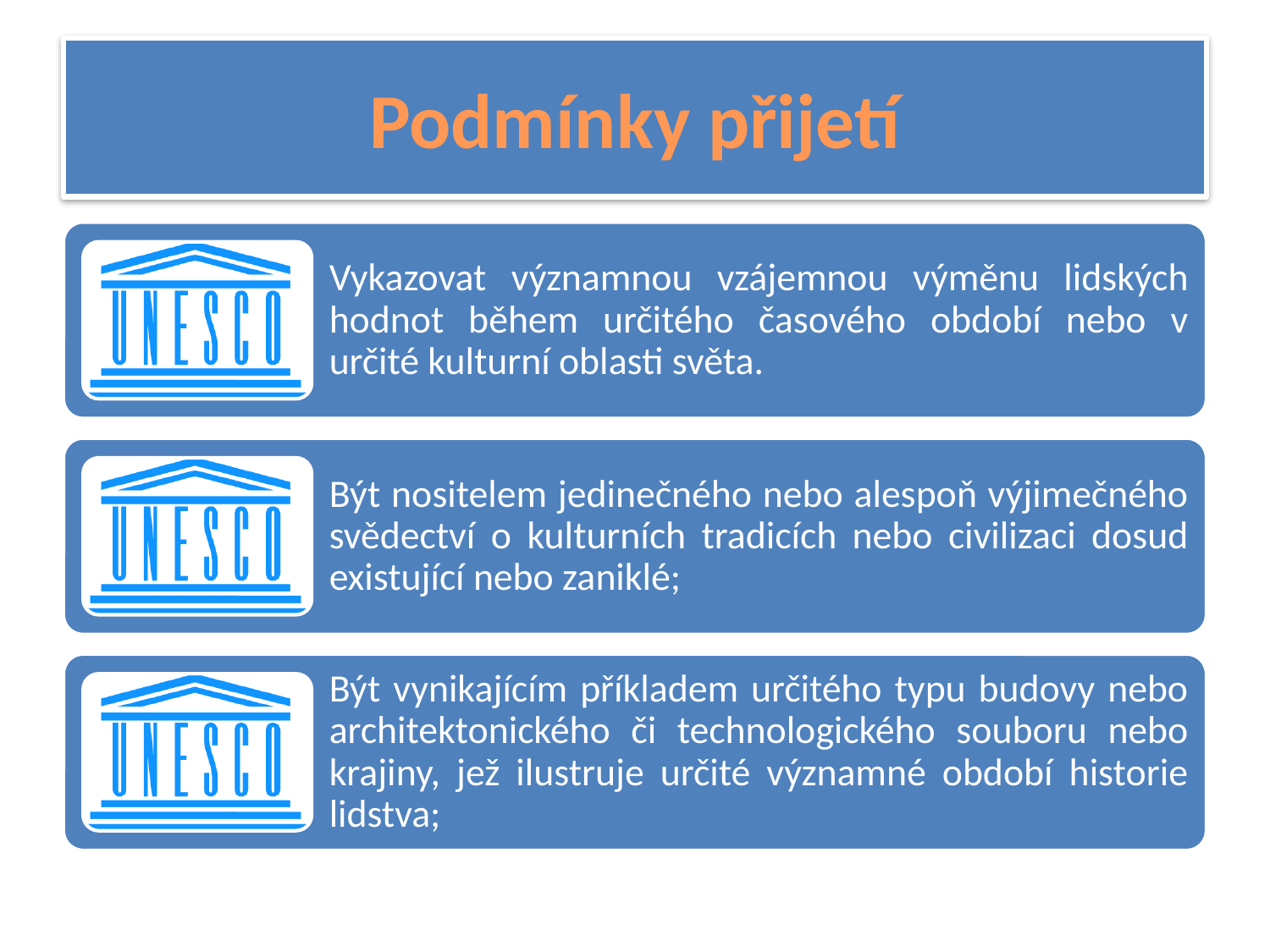

# Podmínky přijetí
Vykazovat významnou vzájemnou výměnu lidských hodnot během určitého časového období nebo v určité kulturní oblasti světa.
Být nositelem jedinečného nebo alespoň výjimečného svědectví o kulturních tradicích nebo civilizaci dosud existující nebo zaniklé;
Být vynikajícím příkladem určitého typu budovy nebo architektonického či technologického souboru nebo krajiny, jež ilustruje určité významné období historie lidstva;